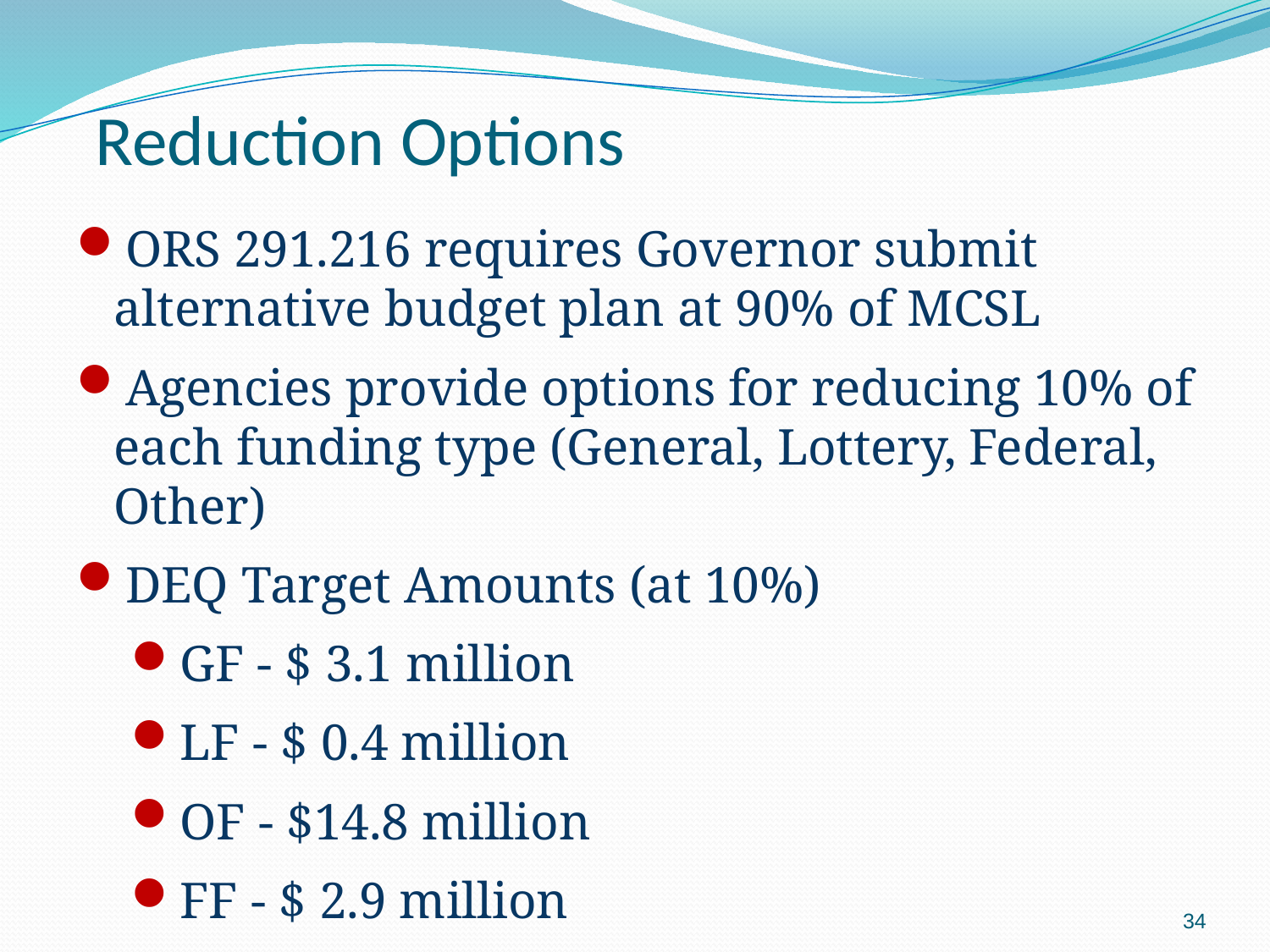

# Reduction Options
ORS 291.216 requires Governor submit alternative budget plan at 90% of MCSL
Agencies provide options for reducing 10% of each funding type (General, Lottery, Federal, Other)
DEQ Target Amounts (at 10%)
GF - $ 3.1 million
LF - $ 0.4 million
OF - $14.8 million
FF - $ 2.9 million

34